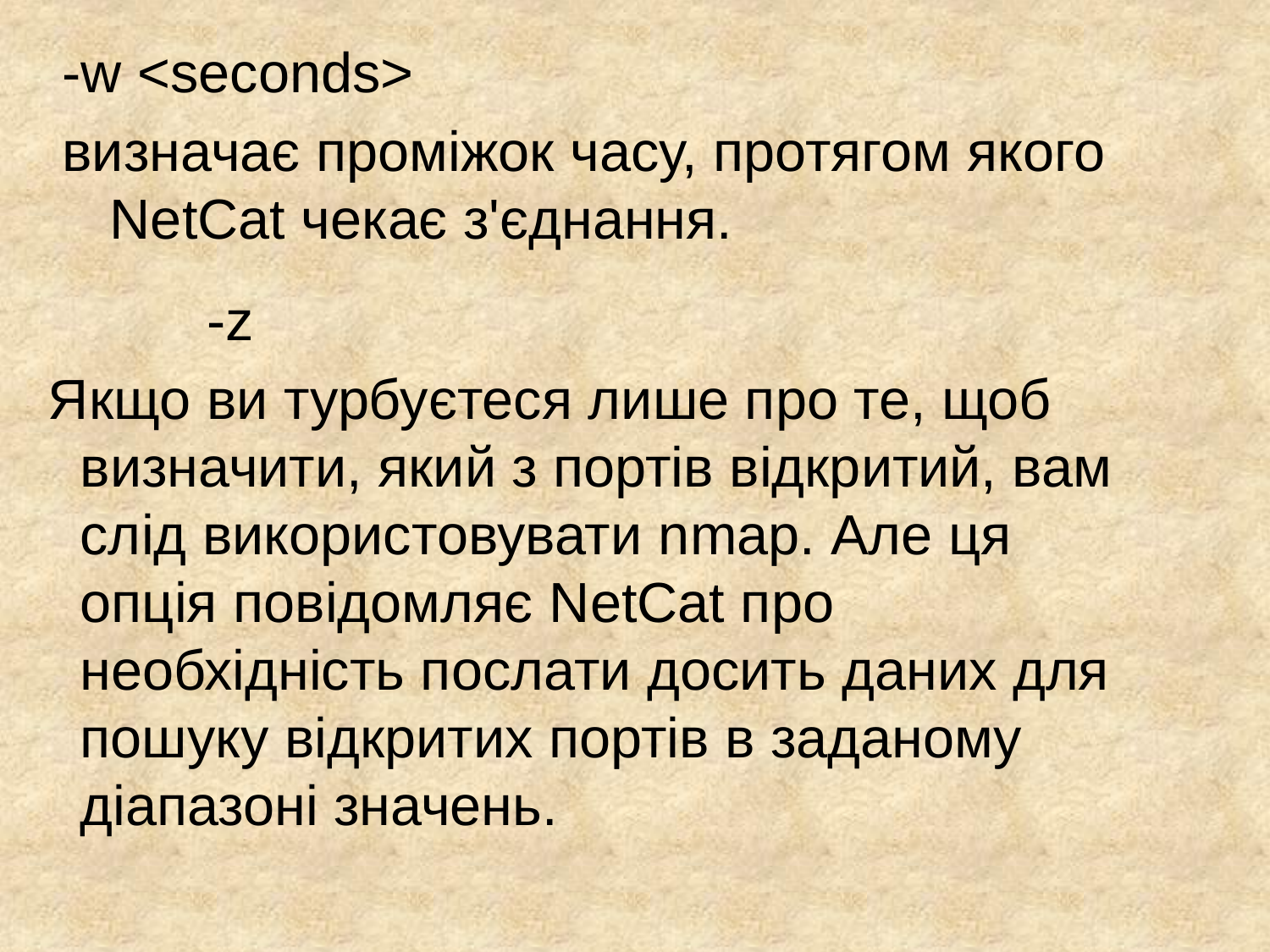

-w <seconds>
визначає проміжок часу, протягом якого NetCat чекає з'єднання.
		-z
 Якщо ви турбуєтеся лише про те, щоб визначити, який з портів відкритий, вам слід використовувати nmap. Але ця опція повідомляє NetCat про необхідність послати досить даних для пошуку відкритих портів в заданому діапазоні значень.